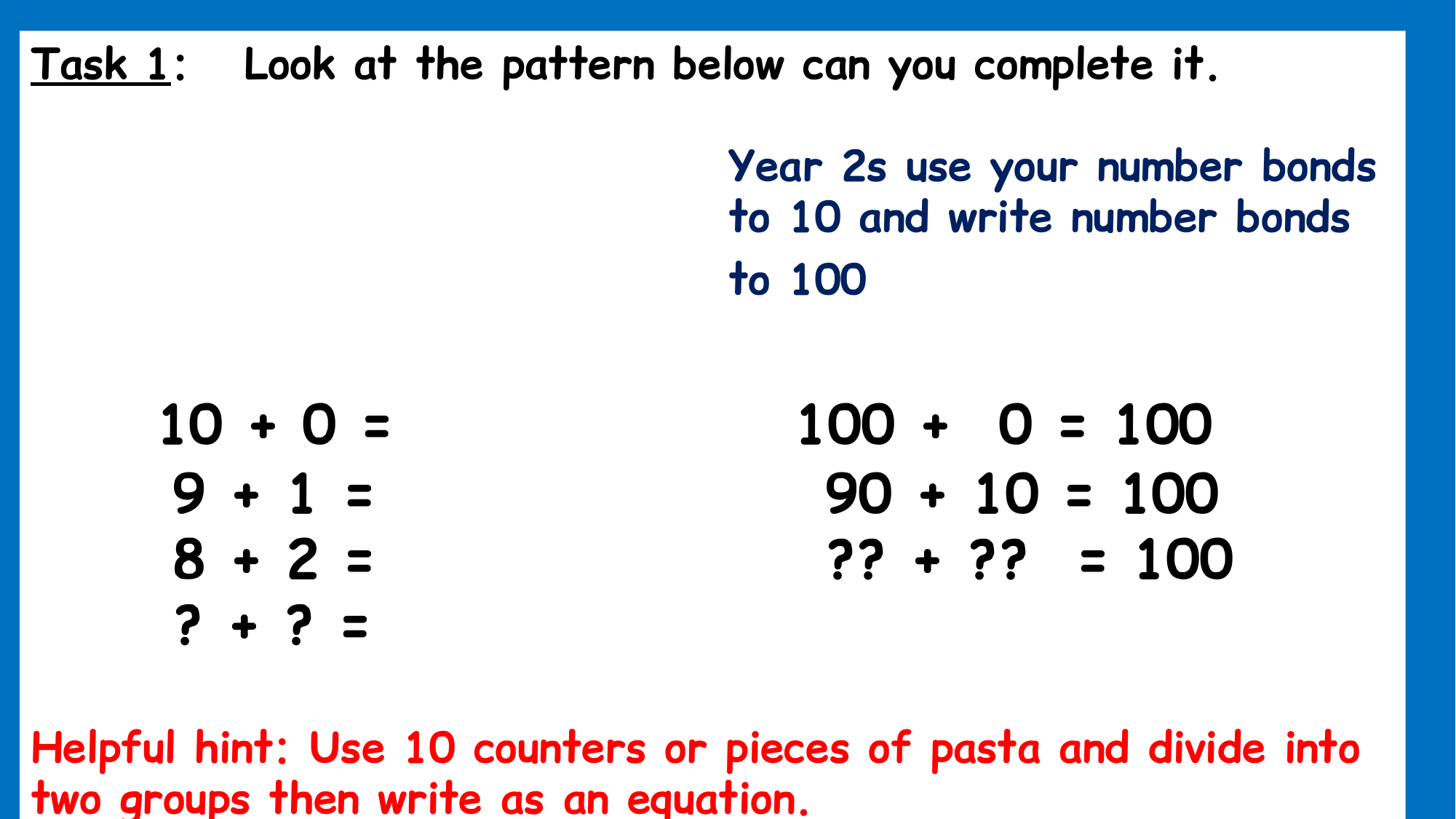

Task 1:   Look at the pattern below can you complete it.

                                      Year 2s use your number bonds
                                      to 10 and write number bonds
                                      to 100
    10 + 0 =                 100 +  0 = 100
      9 + 1 =                   90 + 10 = 100
      8 + 2 =                   ?? + ??  = 100
      ? + ? =

Helpful hint: Use 10 counters or pieces of pasta and divide into two groups then write as an equation.